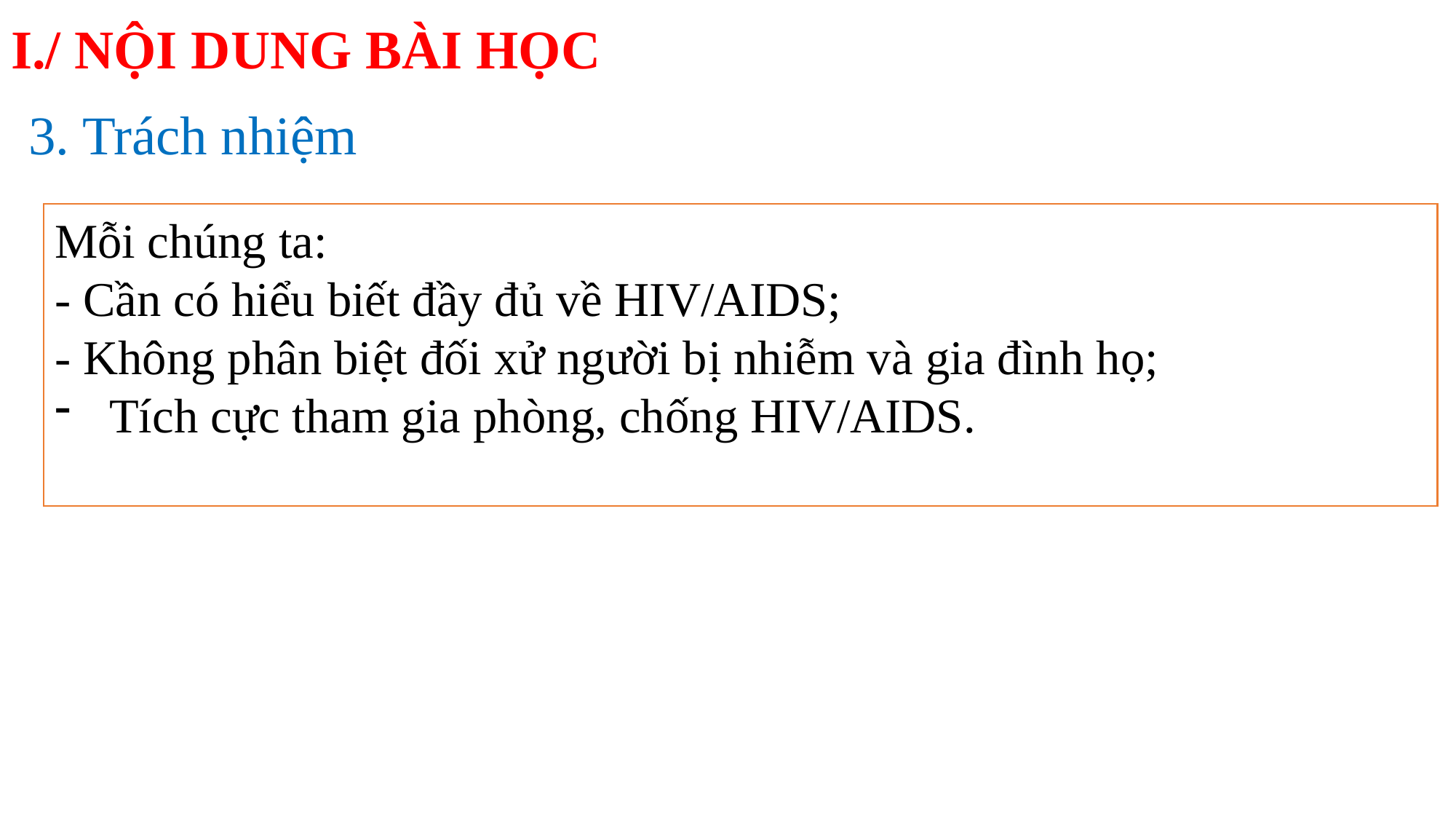

# I./ NỘI DUNG BÀI HỌC
3. Trách nhiệm
Mỗi chúng ta:
- Cần có hiểu biết đầy đủ về HIV/AIDS;
- Không phân biệt đối xử người bị nhiễm và gia đình họ;
Tích cực tham gia phòng, chống HIV/AIDS.